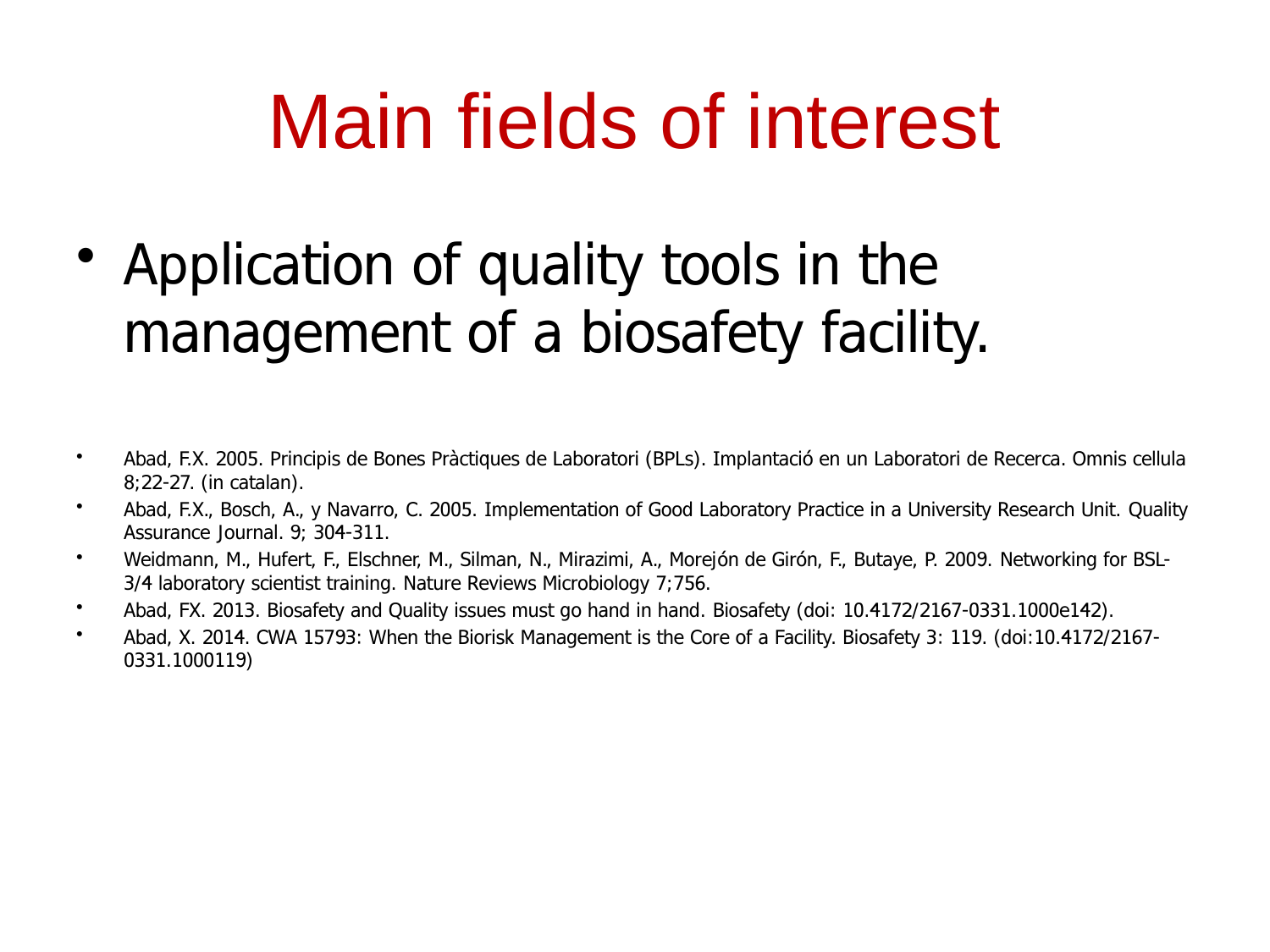

# Main fields of interest
Application of quality tools in the management of a biosafety facility.

Abad, F.X. 2005. Principis de Bones Pràctiques de Laboratori (BPLs). Implantació en un Laboratori de Recerca. Omnis cellula 8;22-27. (in catalan).
Abad, F.X., Bosch, A., y Navarro, C. 2005. Implementation of Good Laboratory Practice in a University Research Unit. Quality Assurance Journal. 9; 304-311.
Weidmann, M., Hufert, F., Elschner, M., Silman, N., Mirazimi, A., Morejón de Girón, F., Butaye, P. 2009. Networking for BSL-3/4 laboratory scientist training. Nature Reviews Microbiology 7;756.
Abad, FX. 2013. Biosafety and Quality issues must go hand in hand. Biosafety (doi: 10.4172/2167-0331.1000e142).
Abad, X. 2014. CWA 15793: When the Biorisk Management is the Core of a Facility. Biosafety 3: 119. (doi:10.4172/2167-0331.1000119)